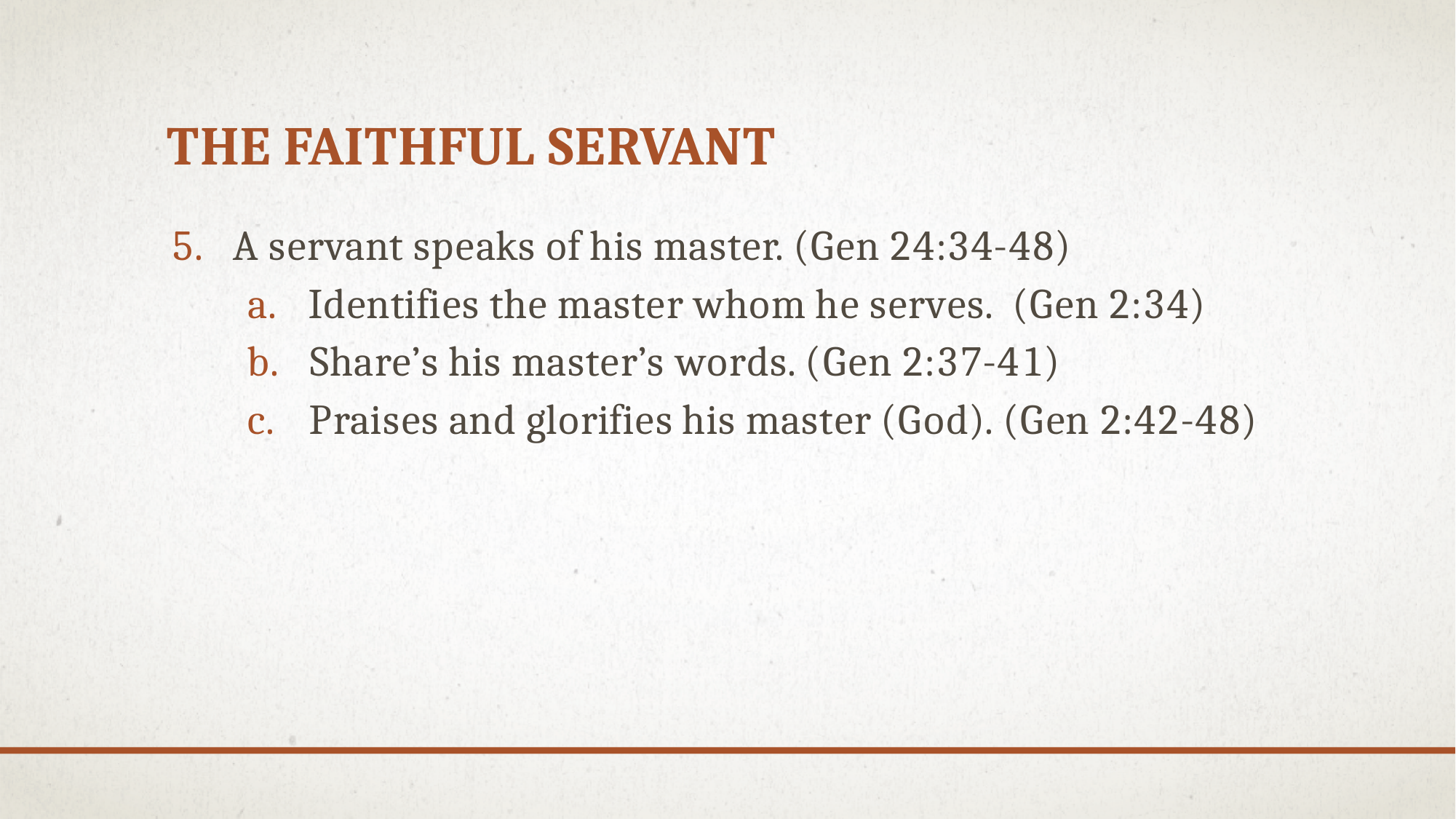

# THE FAITHFUL SERVANT
A servant speaks of his master. (Gen 24:34-48)
Identifies the master whom he serves.  (Gen 2:34)
Share’s his master’s words. (Gen 2:37-41)
Praises and glorifies his master (God). (Gen 2:42-48)